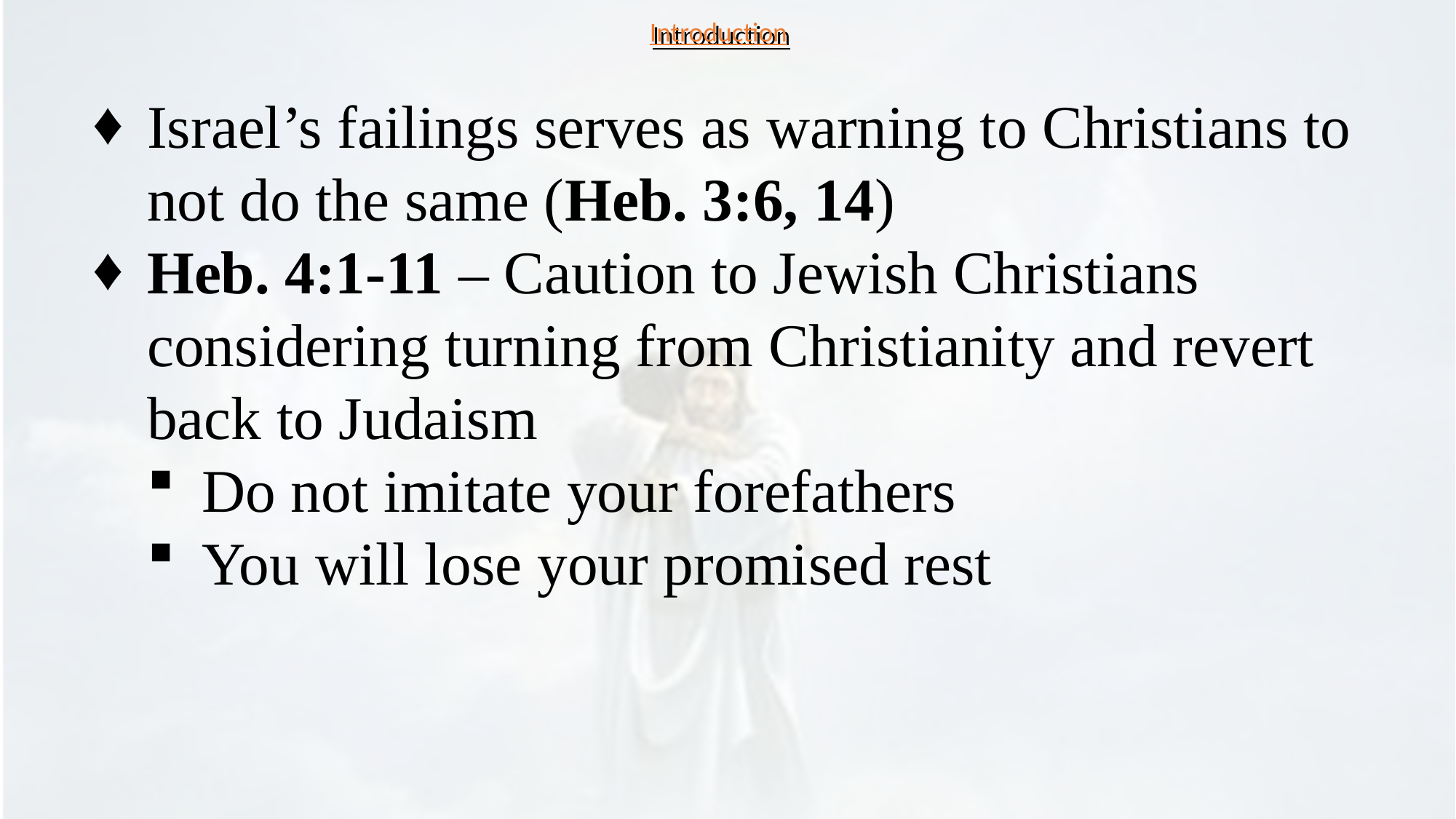

Introduction
Israel’s failings serves as warning to Christians to not do the same (Heb. 3:6, 14)
Heb. 4:1-11 – Caution to Jewish Christians considering turning from Christianity and revert back to Judaism
Do not imitate your forefathers
You will lose your promised rest